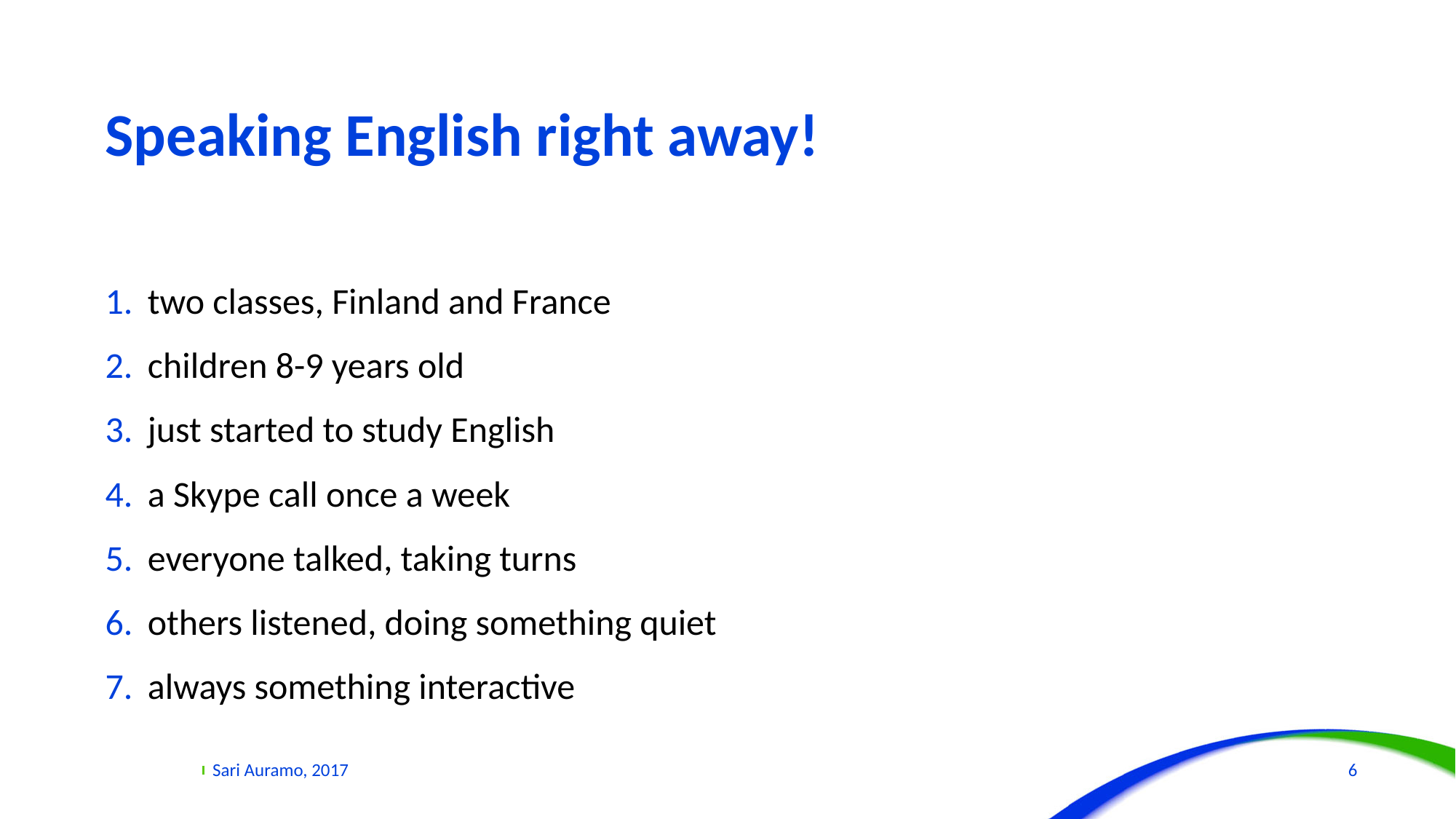

# Speaking English right away!
two classes, Finland and France
children 8-9 years old
just started to study English
a Skype call once a week
everyone talked, taking turns
others listened, doing something quiet
always something interactive

Sari Auramo, 2017
6